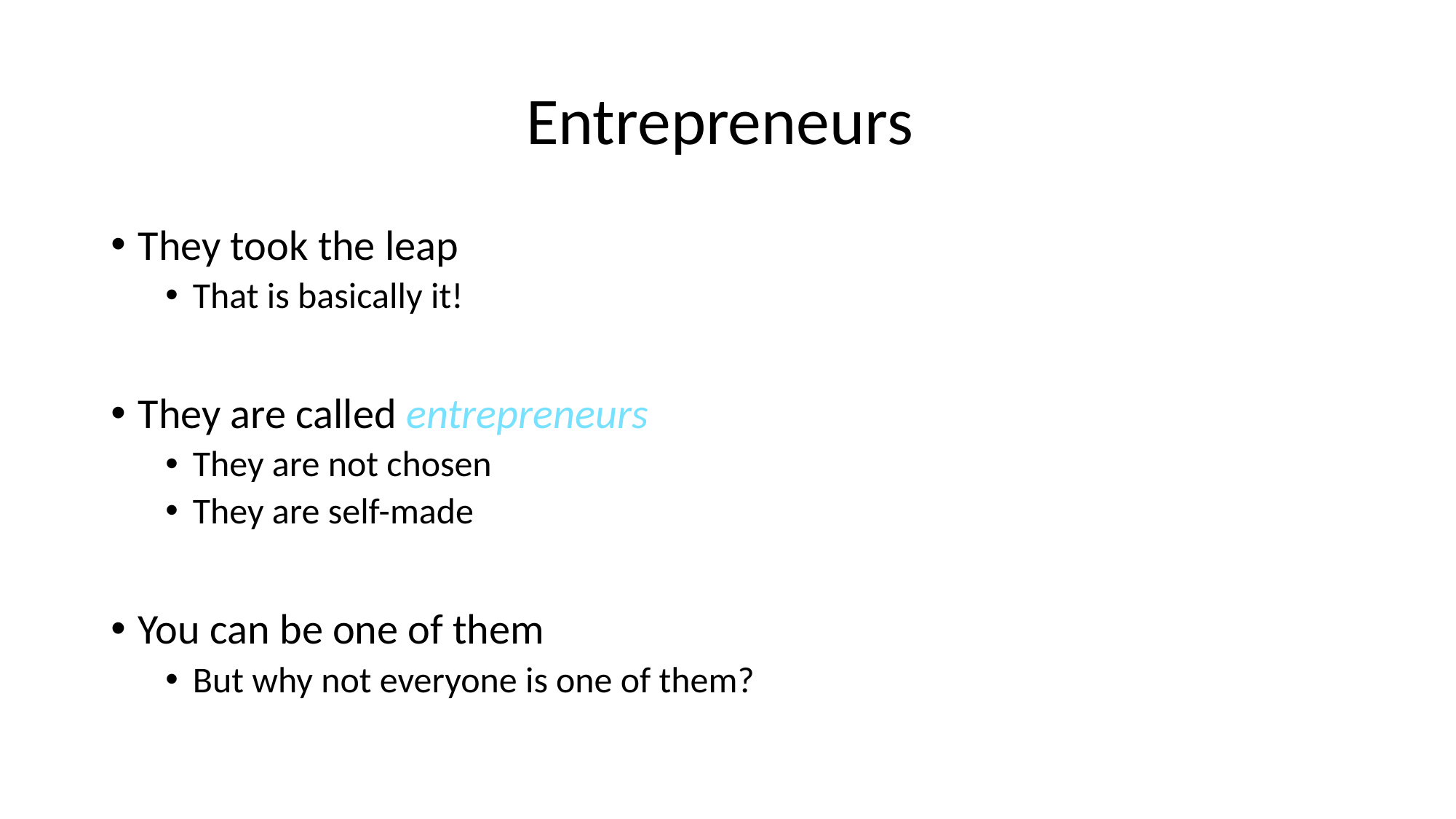

# Entrepreneurs
They took the leap
That is basically it!

They are called entrepreneurs
They are not chosen
They are self-made

You can be one of them
But why not everyone is one of them?